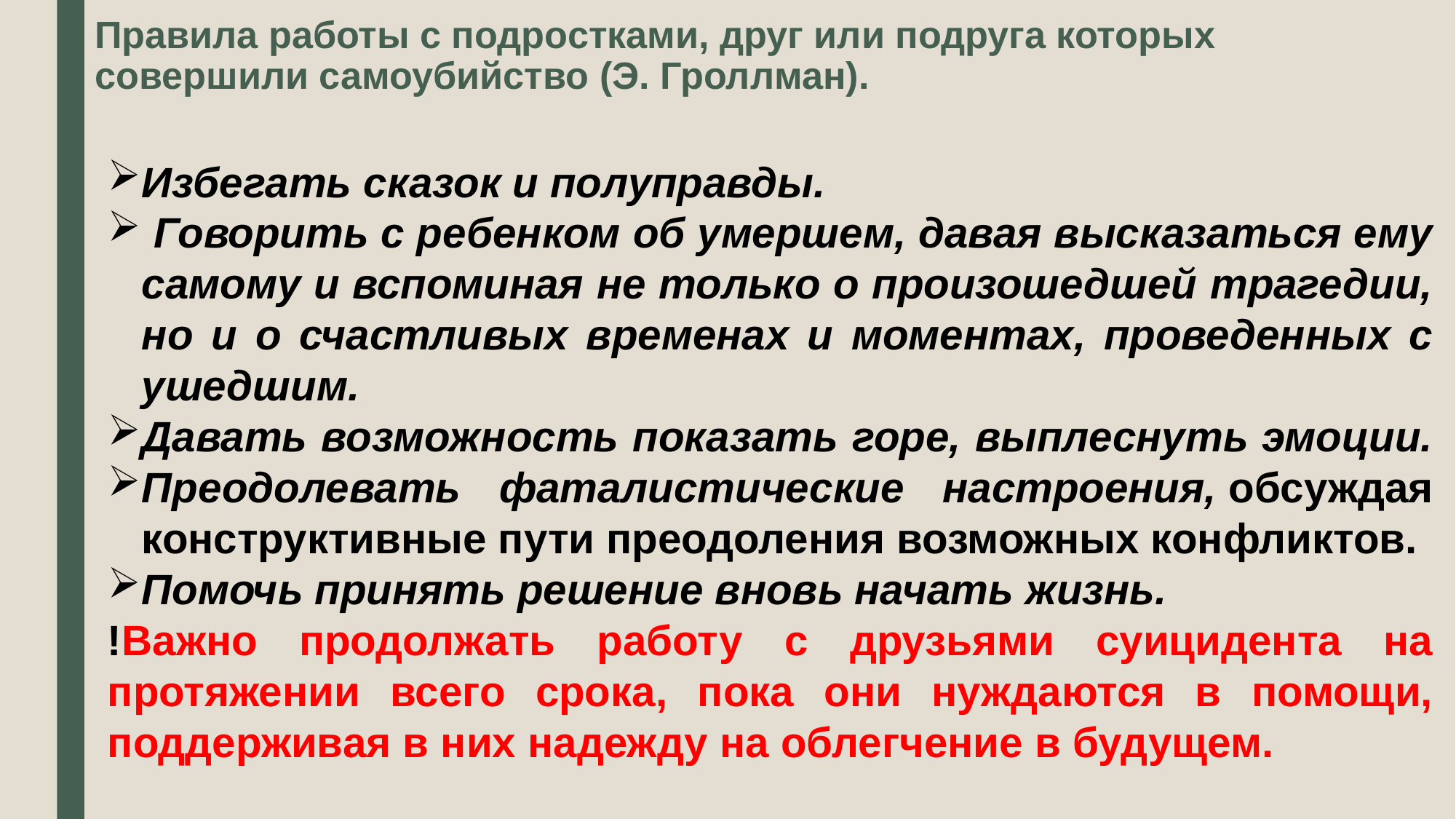

# Правила работы с подростками, друг или подруга которых совершили самоубийство (Э. Гроллман).
Избегать сказок и полуправды.
 Говорить с ребенком об умершем, давая высказаться ему самому и вспоминая не только о произошедшей трагедии, но и о счастливых временах и моментах, проведенных с ушедшим.
Давать возможность показать горе, выплеснуть эмоции.
Преодолевать фаталистические настроения, обсуждая конструктивные пути преодоления возможных конфликтов.
Помочь принять решение вновь начать жизнь.
!Важно продолжать работу с друзьями суицидента на протяжении всего срока, пока они нуждаются в помощи, поддерживая в них надежду на облегчение в будущем.